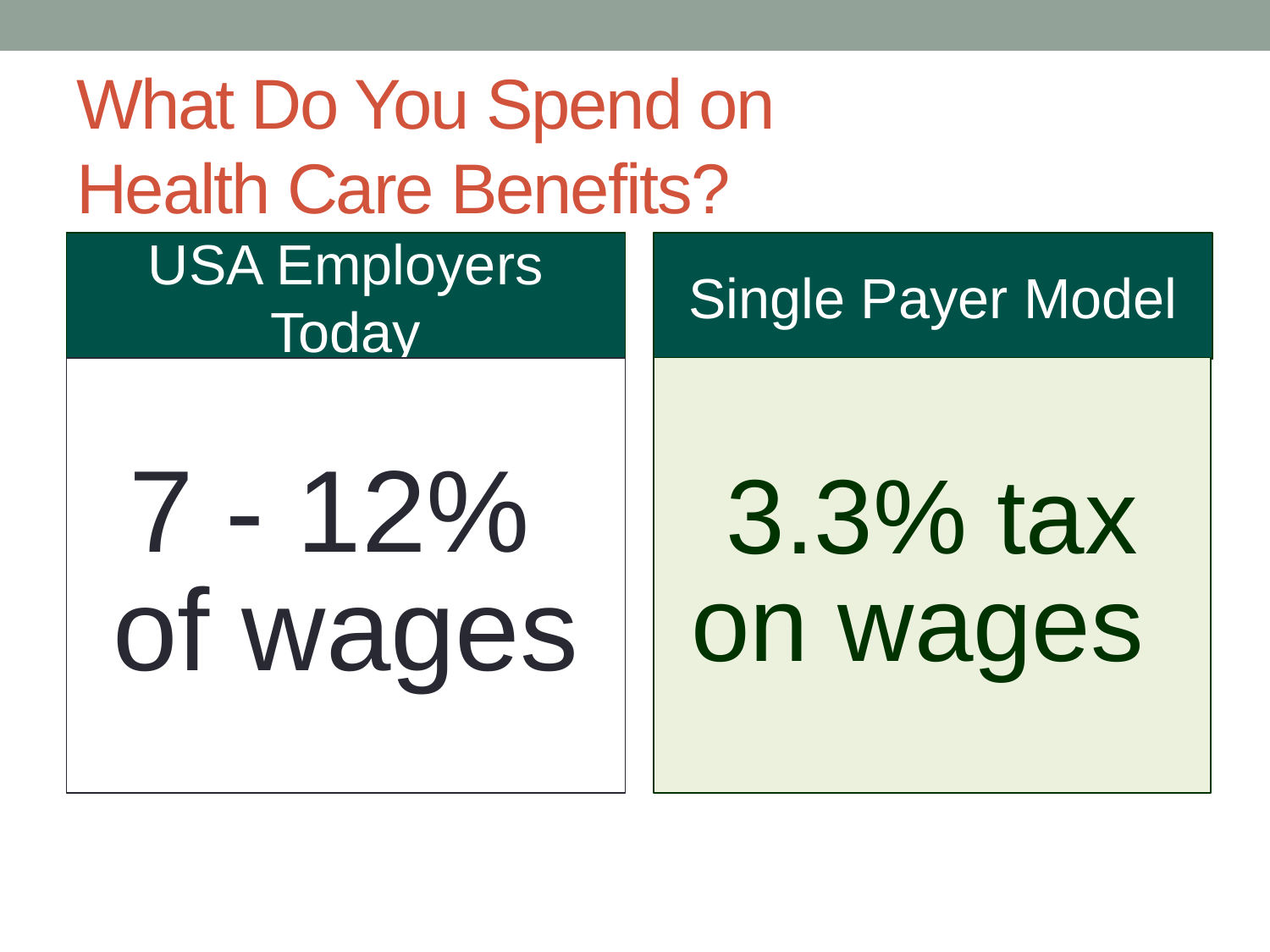

# What Do You Spend on Health Care Benefits?
USA Employers Today
Single Payer Model
3.3% tax on wages
7 - 12%
of wages
Bureau of Labor Statistics
Business Health Coalition for Single Payer